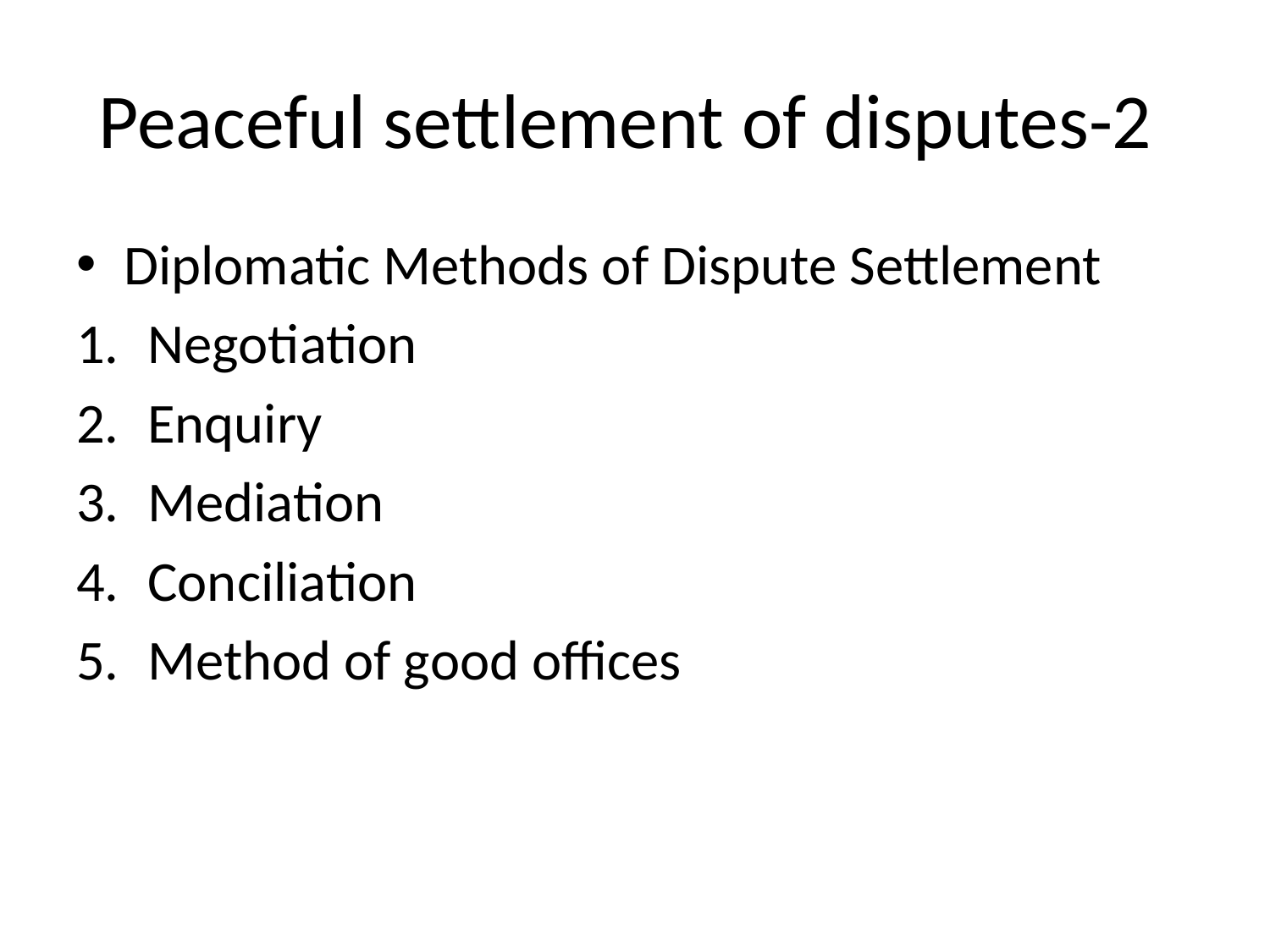

# Peaceful settlement of disputes-2
Diplomatic Methods of Dispute Settlement
Negotiation
Enquiry
Mediation
Conciliation
Method of good offices